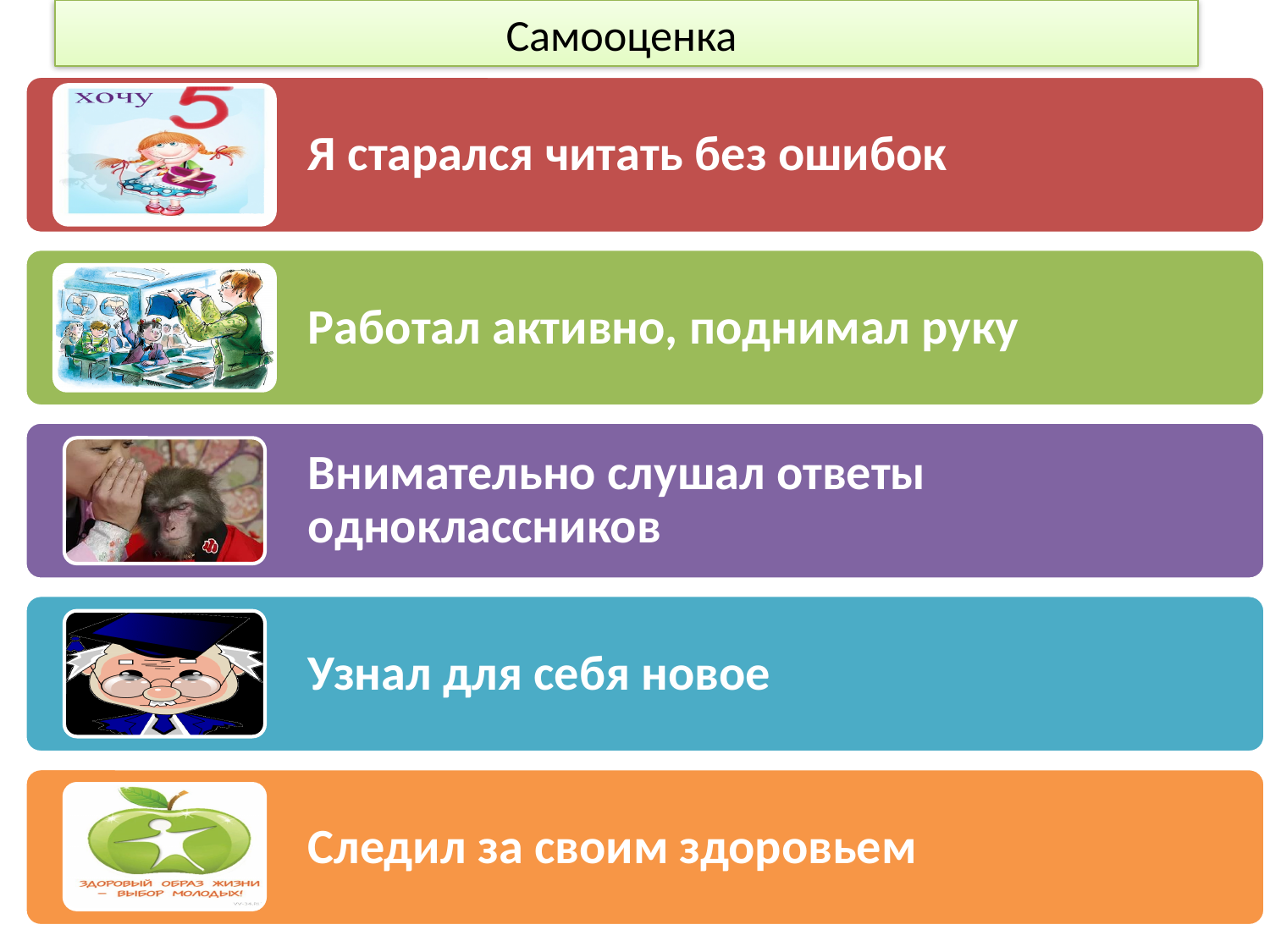

# Самооценка
Я старался читать без ошибок
Работал активно, поднимал руку
Внимательно слушал ответы одноклассников
Узнал для себя новое
Следил за своим здоровьем